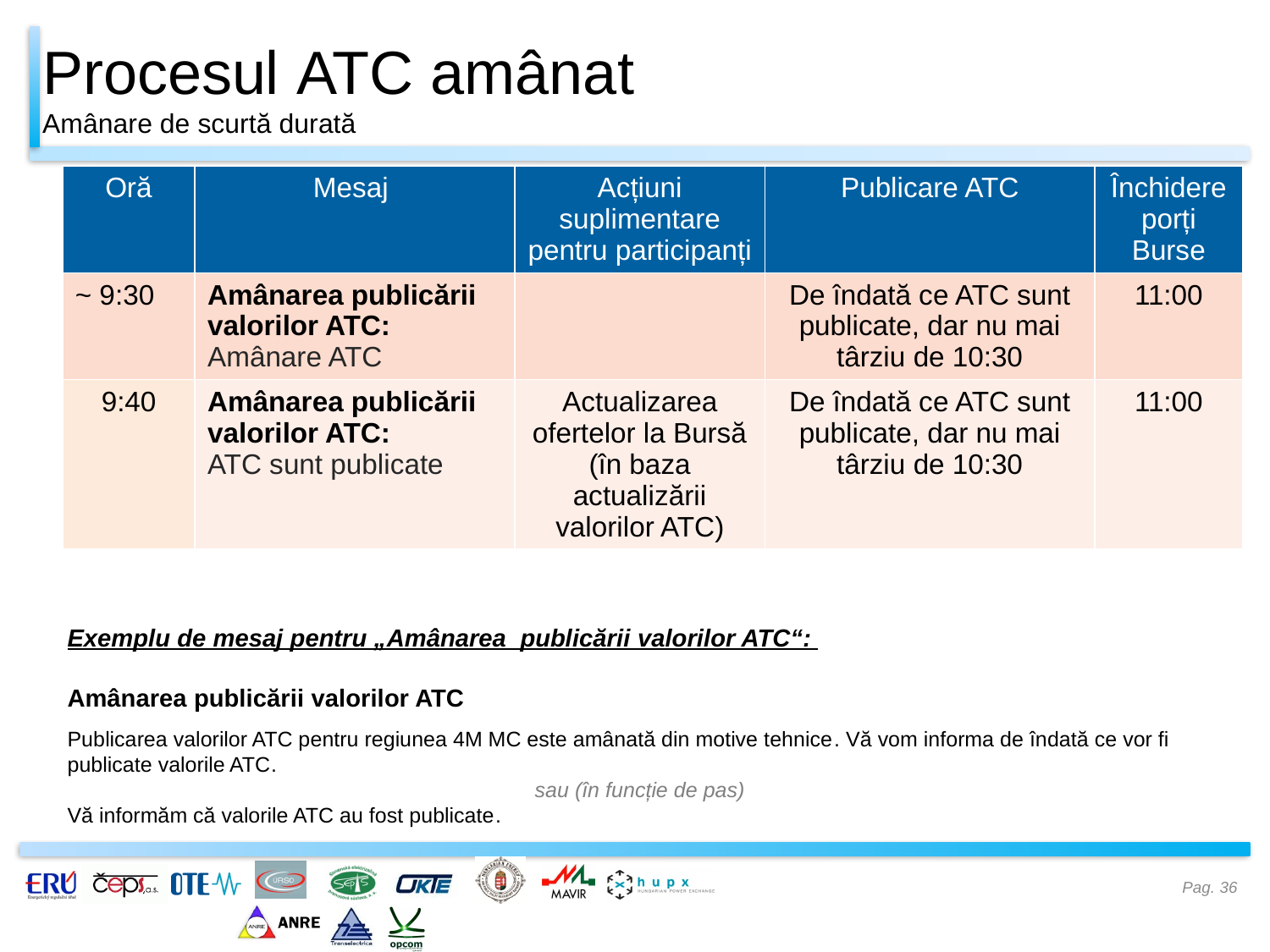

# Procesul ATC amânat Amânare de scurtă durată
| Oră | Mesaj | Acțiuni suplimentare pentru participanți | Publicare ATC | Închidere porți Burse |
| --- | --- | --- | --- | --- |
| ~ 9:30 | Amânarea publicării valorilor ATC: Amânare ATC |  | De îndată ce ATC sunt publicate, dar nu mai târziu de 10:30 | 11:00 |
| 9:40 | Amânarea publicării valorilor ATC: ATC sunt publicate | Actualizarea ofertelor la Bursă (în baza actualizării valorilor ATC) | De îndată ce ATC sunt publicate, dar nu mai târziu de 10:30 | 11:00 |
Exemplu de mesaj pentru „Amânarea  publicării valorilor ATC“:

Amânarea publicării valorilor ATC

Publicarea valorilor ATC pentru regiunea 4M MC este amânată din motive tehnice. Vă vom informa de îndată ce vor fi publicate valorile ATC.
sau (în funcție de pas)
Vă informăm că valorile ATC au fost publicate.

Pag. 36